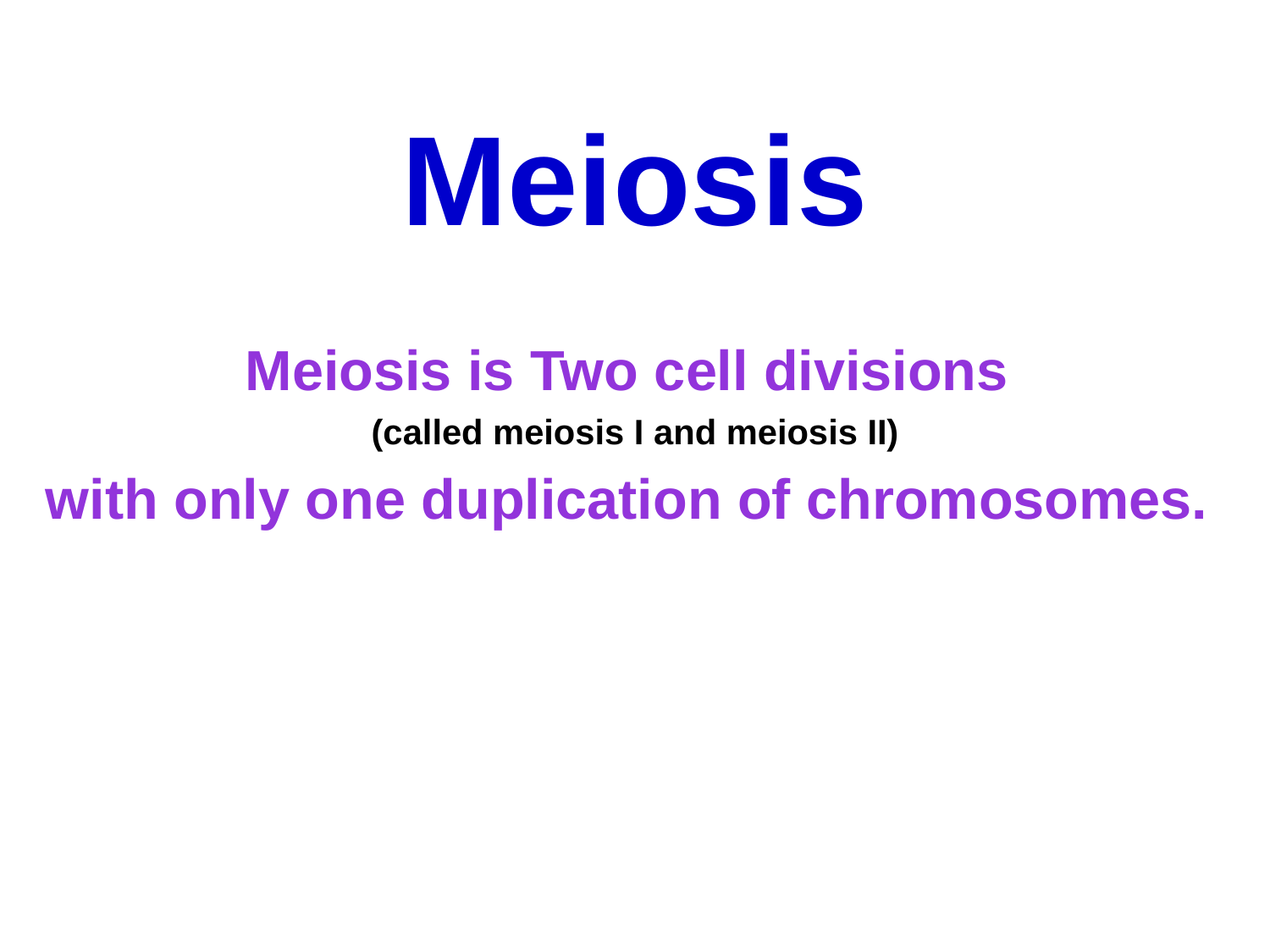

# Meiosis
Meiosis is Two cell divisions
(called meiosis I and meiosis II)
with only one duplication of chromosomes.